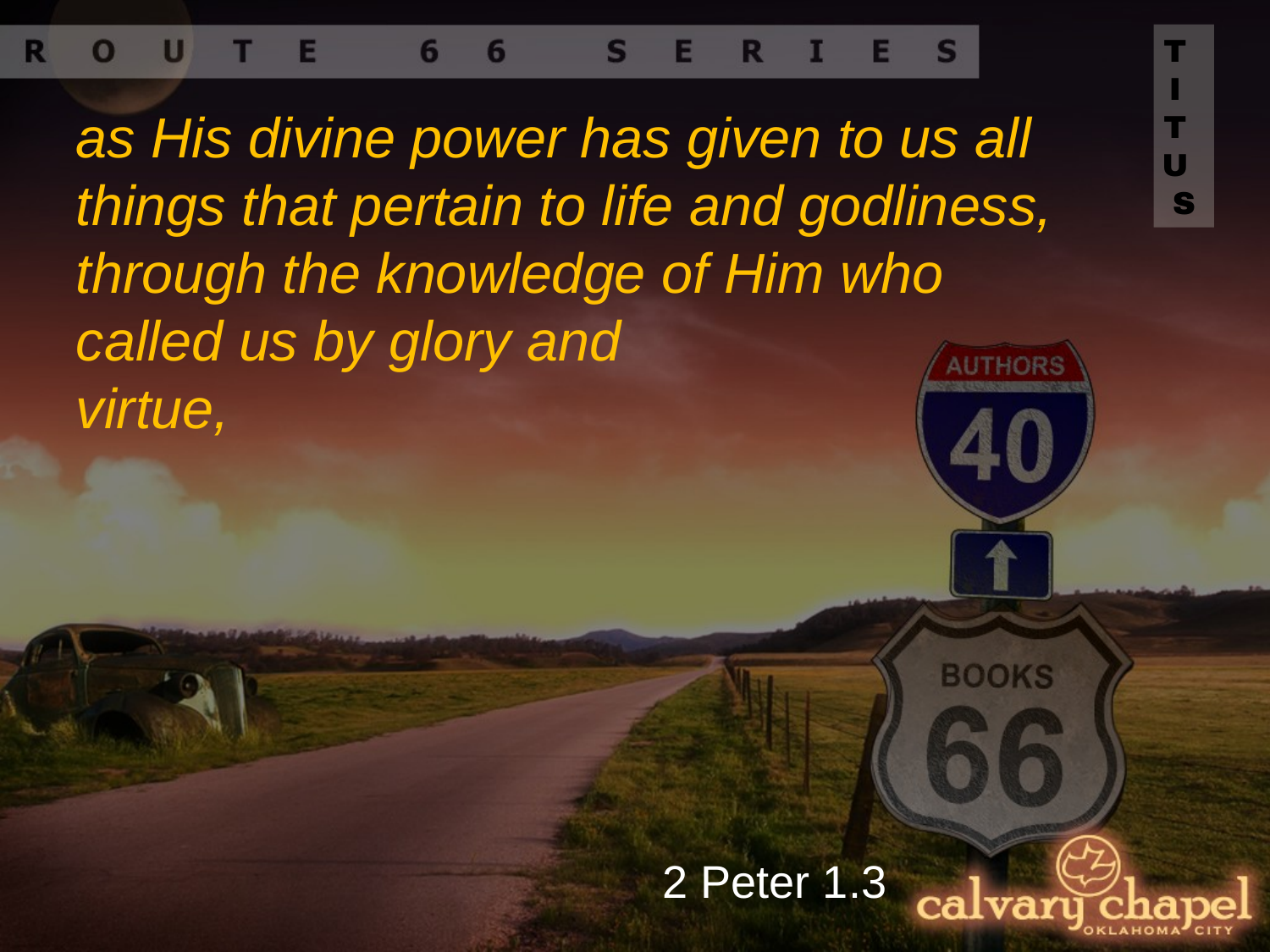

TITUS
as His divine power has given to us all things that pertain to life and godliness, through the knowledge of Him who
called us by glory and
virtue,
2 Peter 1.3